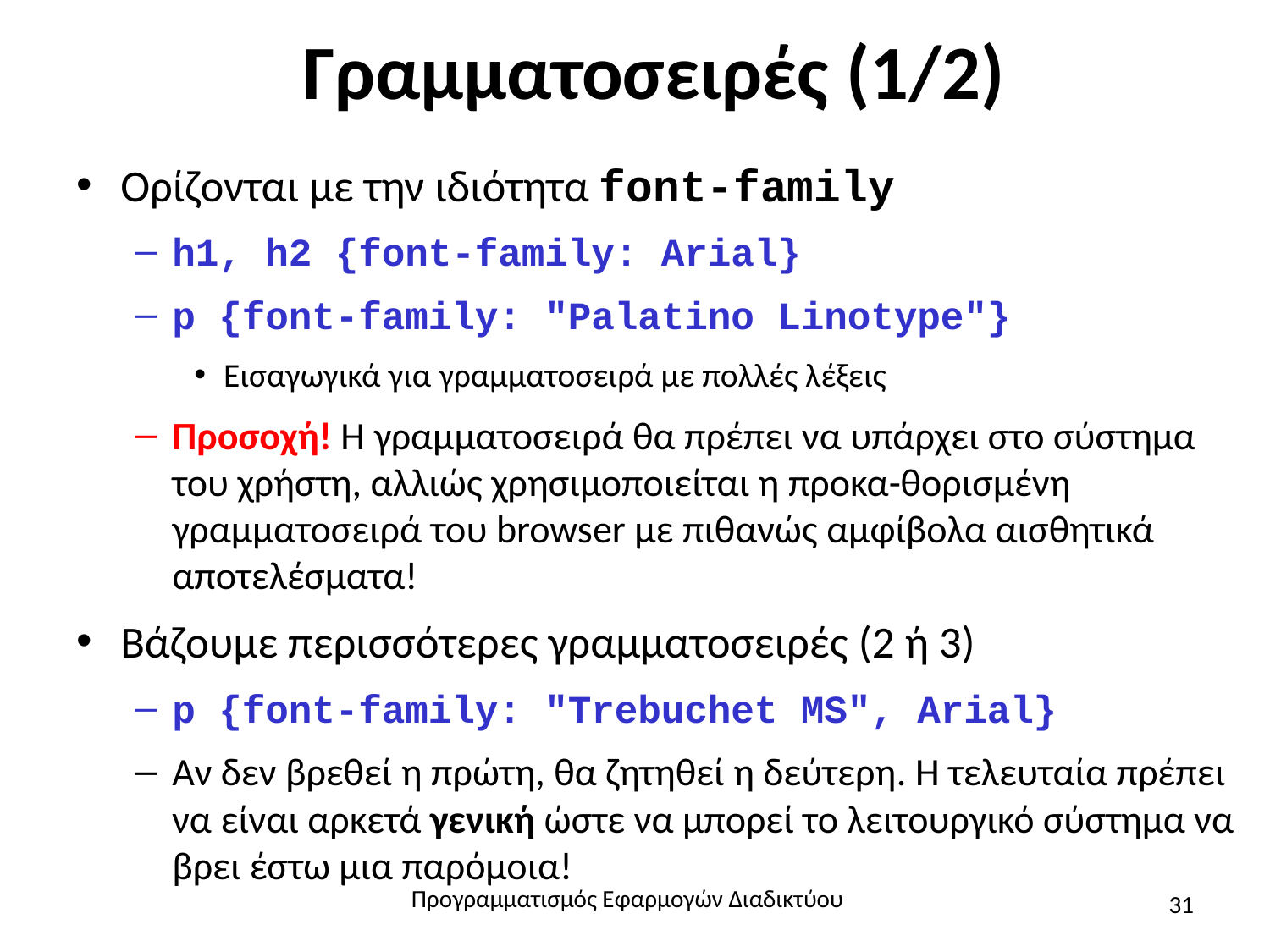

# Γραμματοσειρές (1/2)
Ορίζονται με την ιδιότητα font-family
h1, h2 {font-family: Arial}
p {font-family: "Palatino Linotype"}
Εισαγωγικά για γραμματοσειρά με πολλές λέξεις
Προσοχή! Η γραμματοσειρά θα πρέπει να υπάρχει στο σύστημα του χρήστη, αλλιώς χρησιμοποιείται η προκα-θορισμένη γραμματοσειρά του browser με πιθανώς αμφίβολα αισθητικά αποτελέσματα!
Βάζουμε περισσότερες γραμματοσειρές (2 ή 3)
p {font-family: "Trebuchet MS", Arial}
Αν δεν βρεθεί η πρώτη, θα ζητηθεί η δεύτερη. Η τελευταία πρέπει να είναι αρκετά γενική ώστε να μπορεί το λειτουργικό σύστημα να βρει έστω μια παρόμοια!
Προγραμματισμός Εφαρμογών Διαδικτύου
31